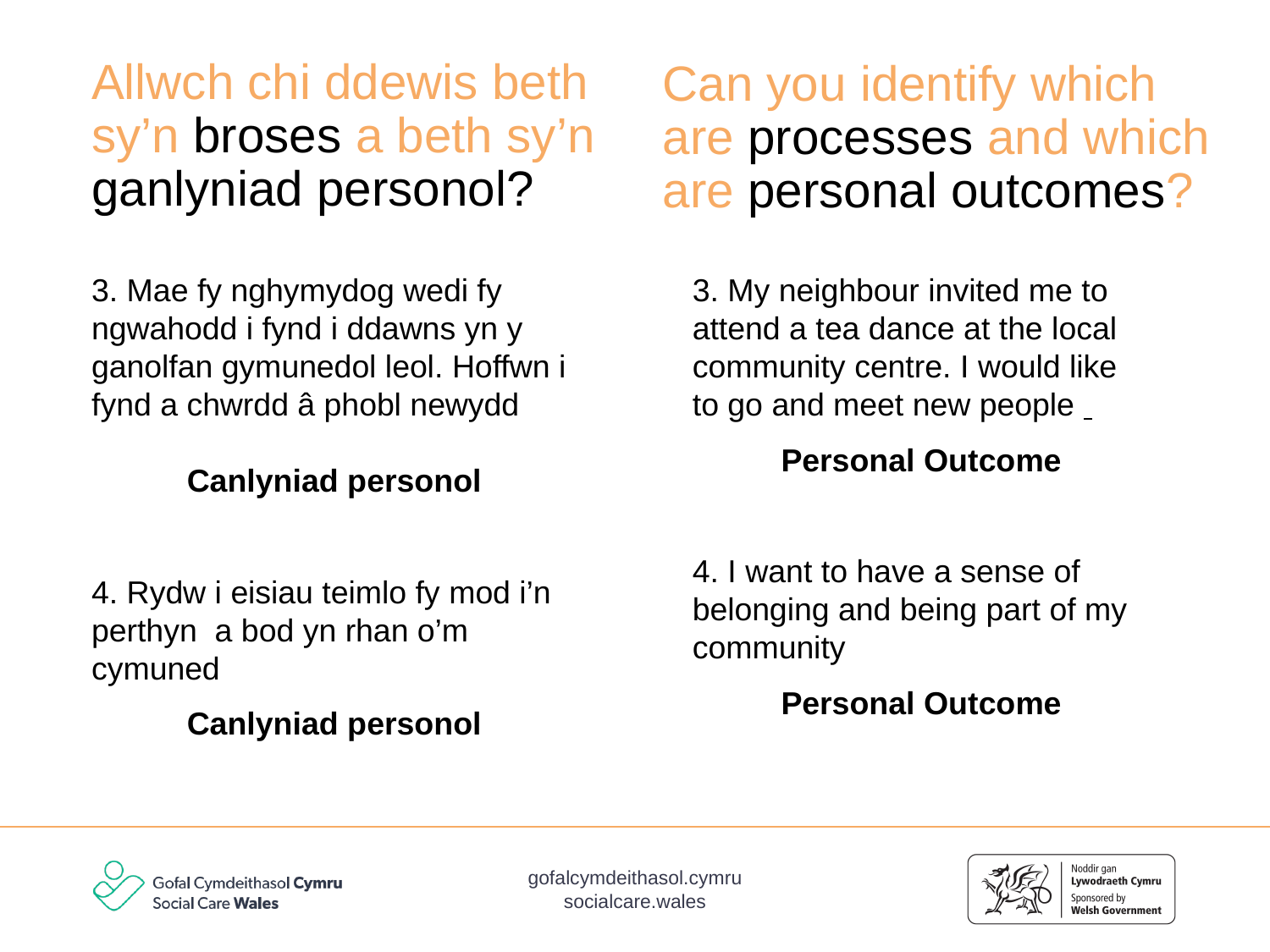

# Allwch chi ddewis beth sy’n broses a beth sy’n ganlyniad personol?
Can you identify which are processes and which are personal outcomes?

3. Mae fy nghymydog wedi fy ngwahodd i fynd i ddawns yn y ganolfan gymunedol leol. Hoffwn i fynd a chwrdd â phobl newydd
Canlyniad personol

4. Rydw i eisiau teimlo fy mod i’n perthyn  a bod yn rhan o’m cymuned
Canlyniad personol

3. My neighbour invited me to attend a tea dance at the local community centre. I would like to go and meet new people
Personal Outcome

4. I want to have a sense of belonging and being part of my community
Personal Outcome